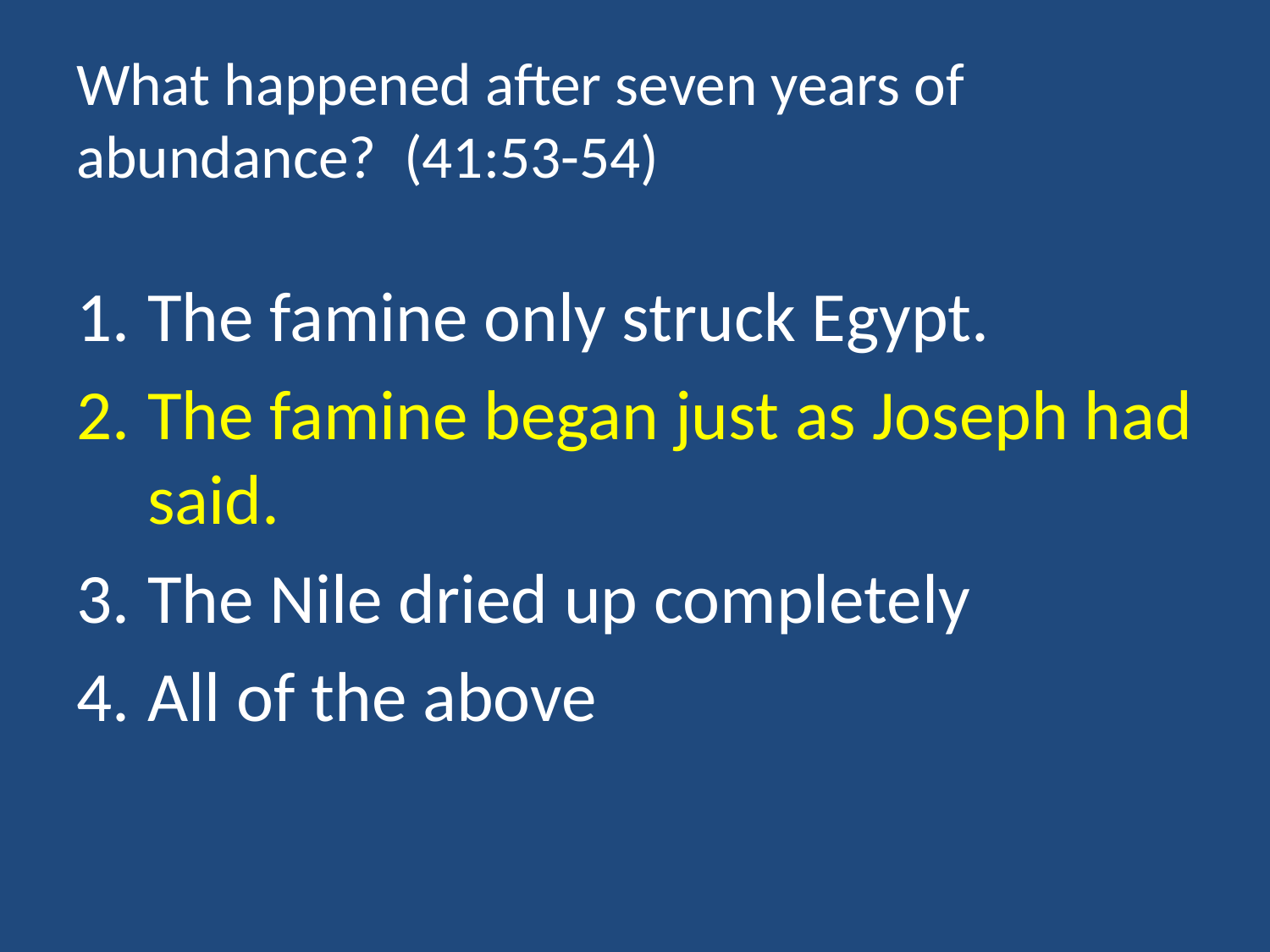

# What happened after seven years of abundance?  (41:53-54)
The famine only struck Egypt.
The famine began just as Joseph had said.
The Nile dried up completely
All of the above